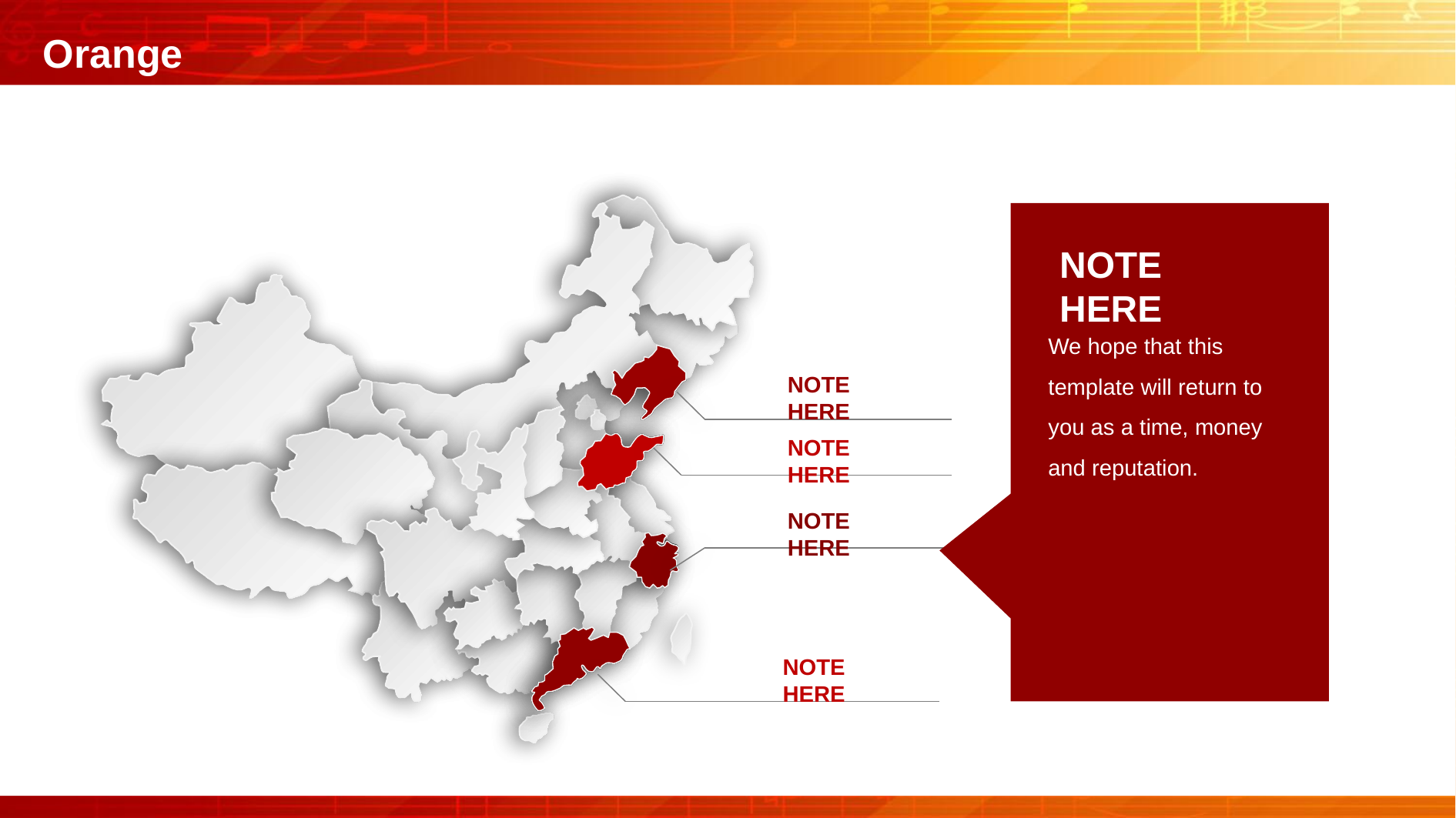

NOTE HERE

We hope that this template will return to you as a time, money and reputation.

NOTE HERE

NOTE HERE

NOTE HERE

NOTE HERE